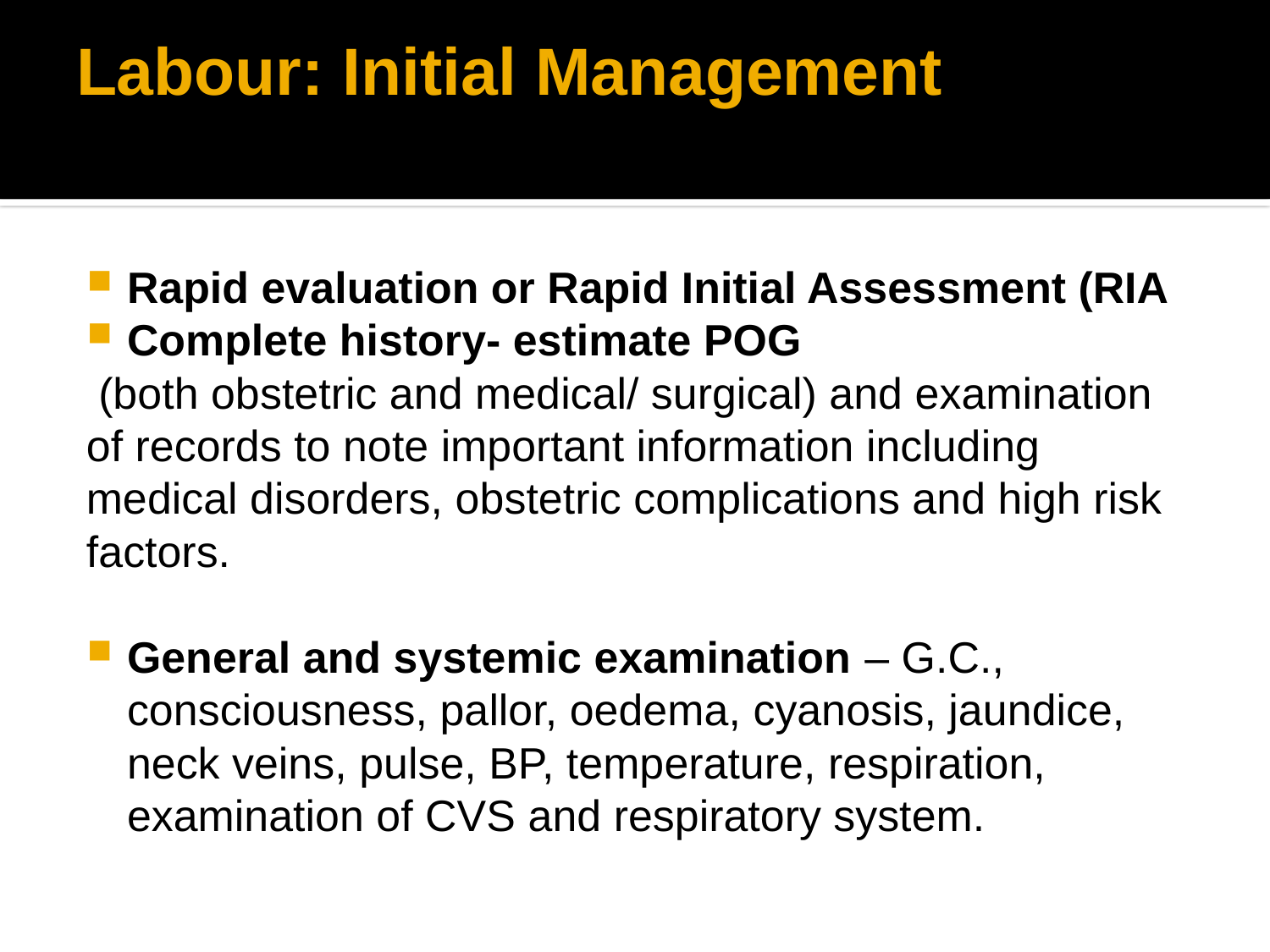

# Labour: Initial Management
Rapid evaluation or Rapid Initial Assessment (RIA
Complete history- estimate POG
 (both obstetric and medical/ surgical) and examination of records to note important information including medical disorders, obstetric complications and high risk factors.

General and systemic examination – G.C., consciousness, pallor, oedema, cyanosis, jaundice, neck veins, pulse, BP, temperature, respiration, examination of CVS and respiratory system.